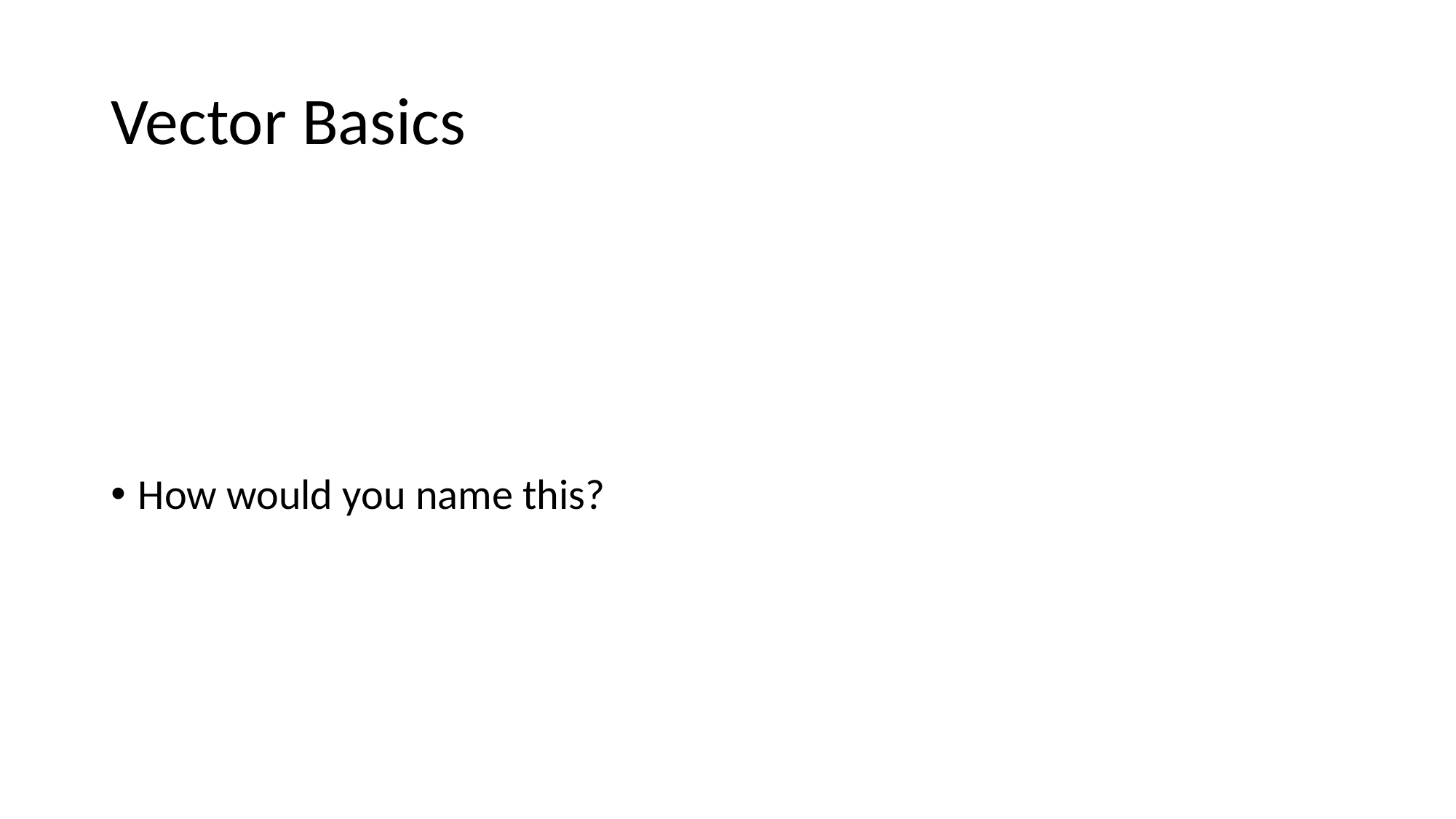

# Vector Basics

How would you name this?